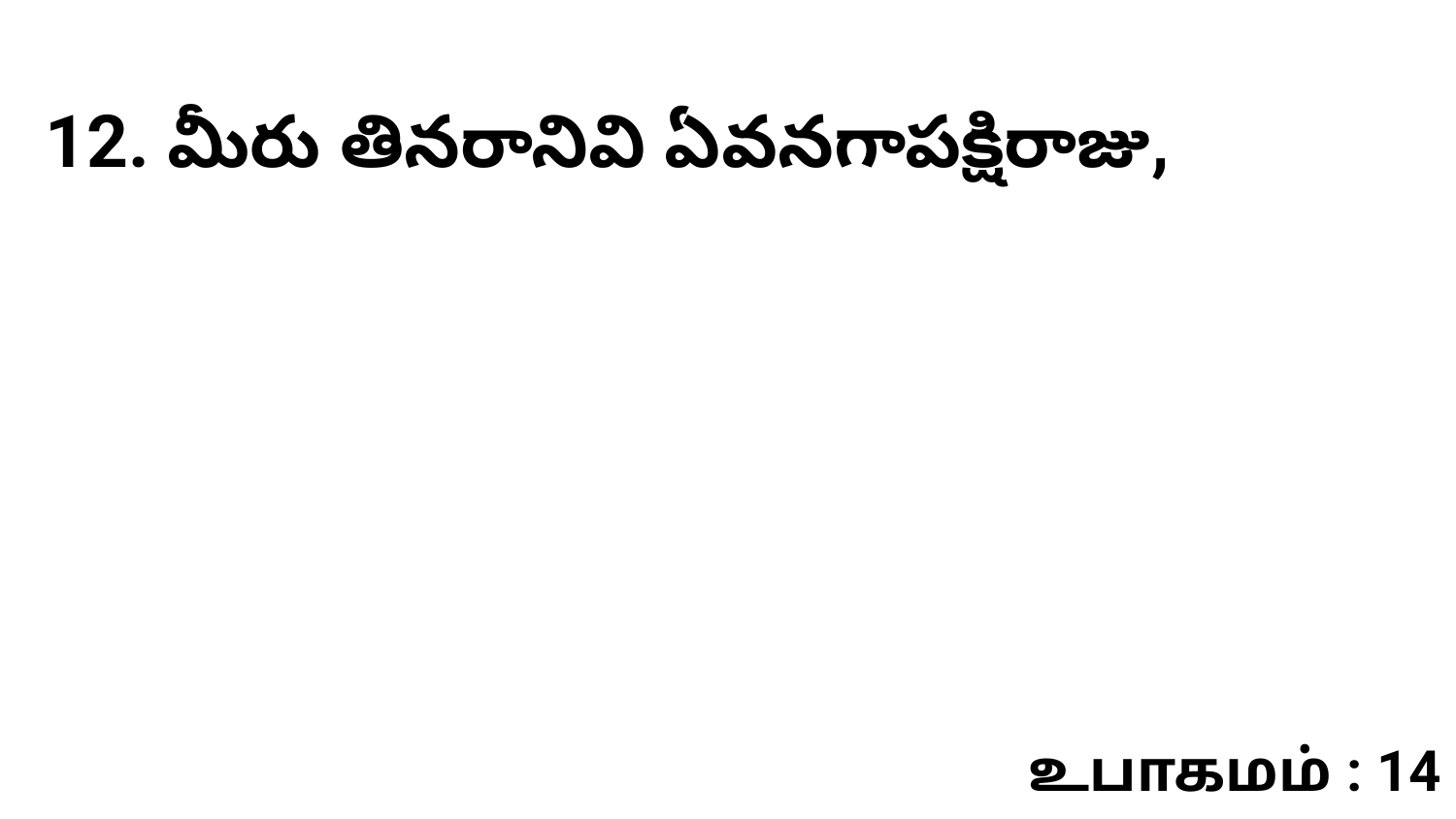

12. ​మీరు తినరానివి ఏవనగాపక్షిరాజు,
உபாகமம் : 14